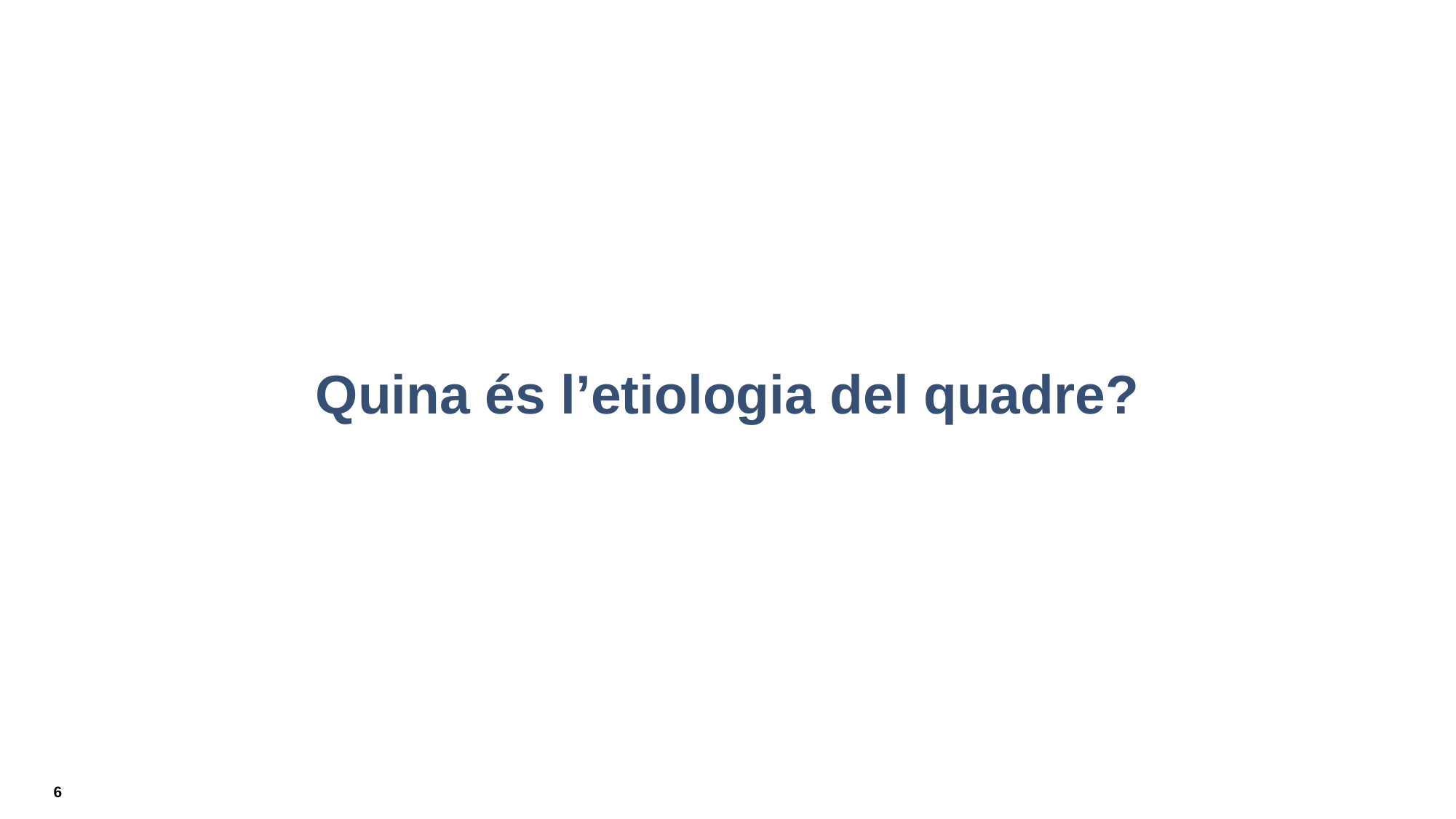

# Quina és l’etiologia del quadre?
6